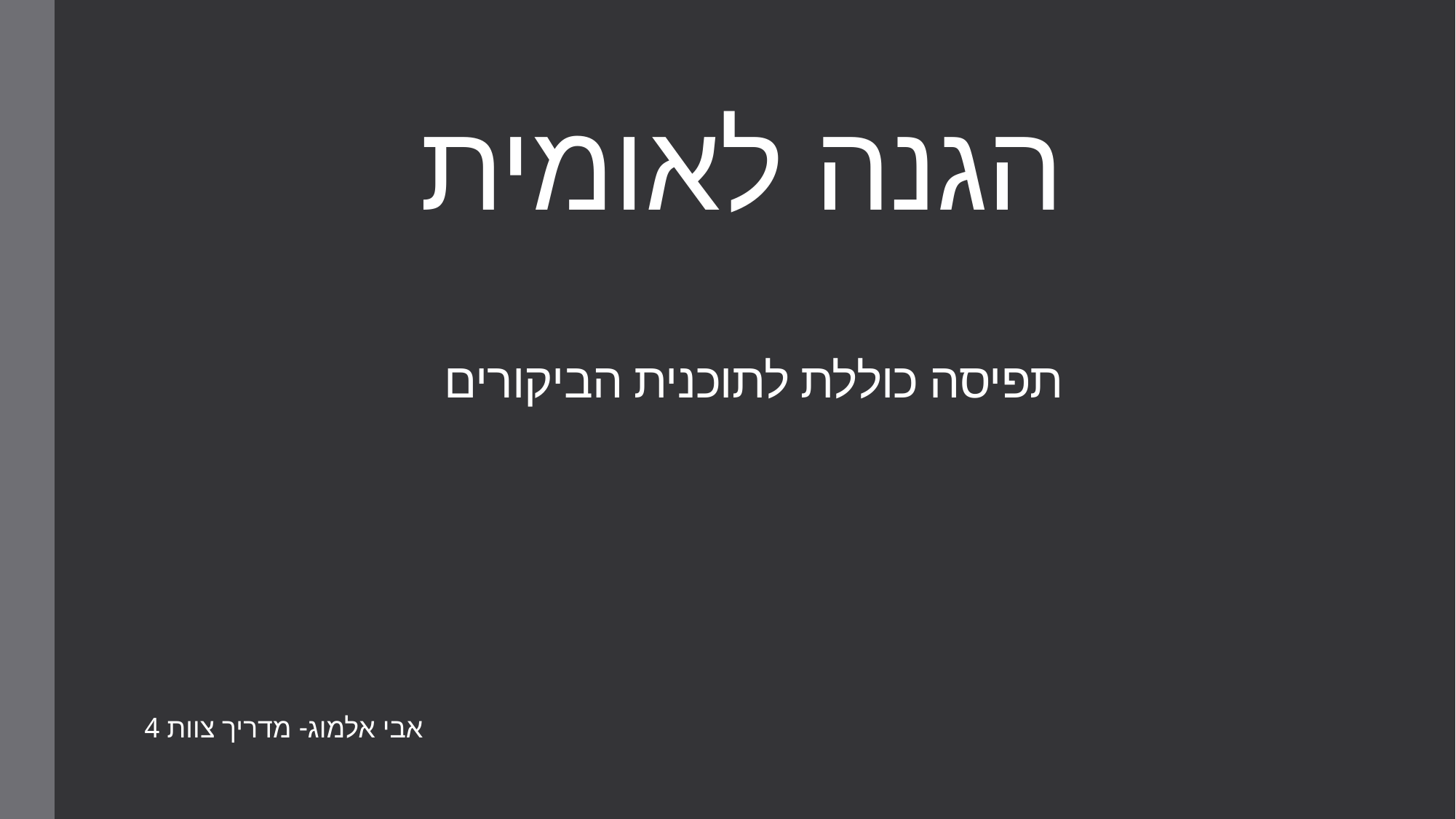

# הגנה לאומית תפיסה כוללת לתוכנית הביקורים
אבי אלמוג- מדריך צוות 4